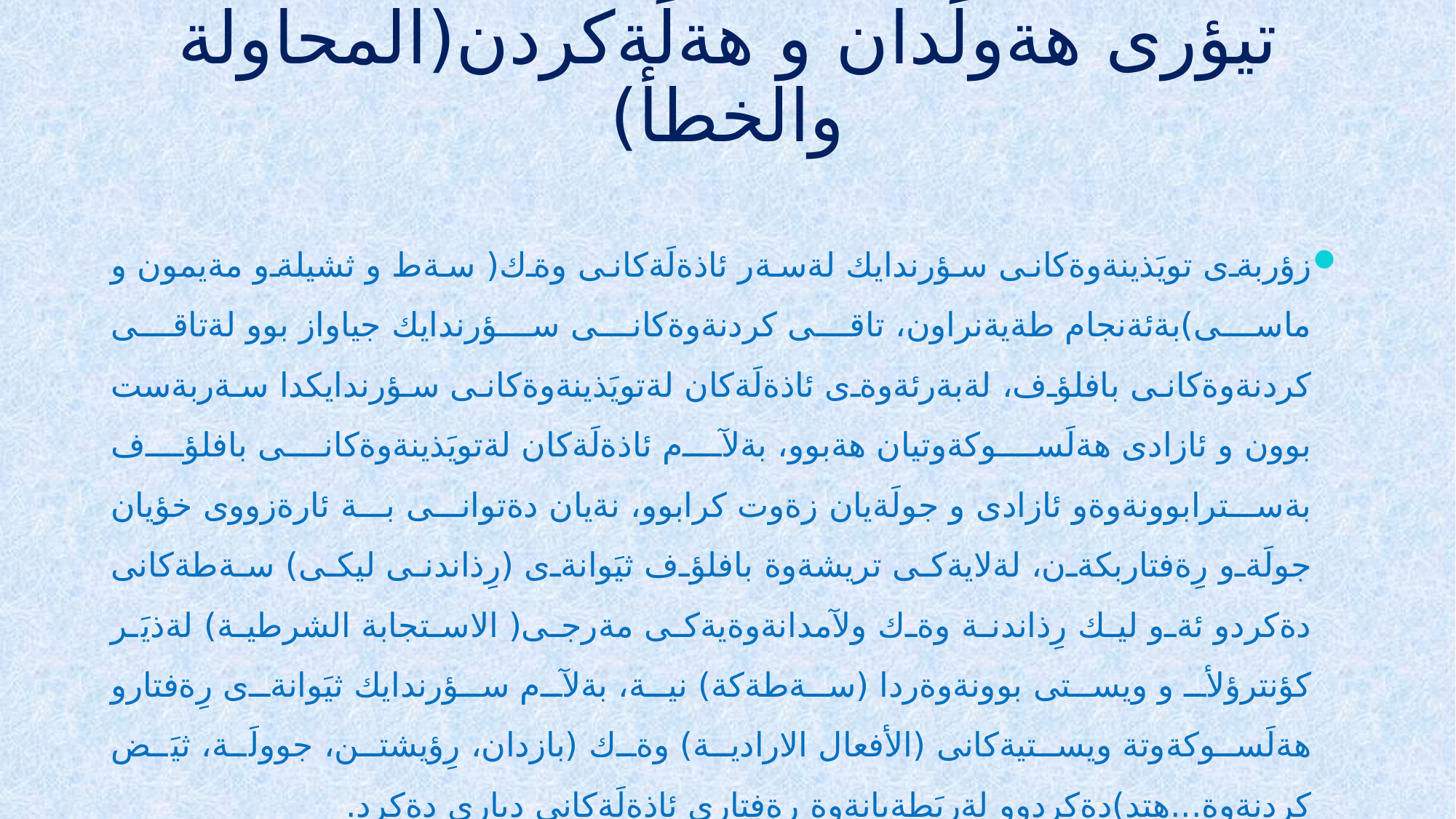

# تيؤرى هةولَدان و هةلَةكردن(المحاولة والخطأ)
زؤربةى تويَذينةوةكانى سؤرندايك لةسةر ئاذةلَةكانى وةك( سةط و ثشيلةو مةيمون و ماسى)بةئةنجام طةيةنراون، تاقى كردنةوةكانى سؤرندايك جياواز بوو لةتاقى كردنةوةكانى بافلؤف، لةبةرئةوةى ئاذةلَةكان لةتويَذينةوةكانى سؤرندايكدا سةربةست بوون و ئازادى هةلَسوكةوتيان هةبوو، بةلآم ئاذةلَةكان لةتويَذينةوةكانى بافلؤف بةسترابوونةوةو ئازادى و جولَةيان زةوت كرابوو، نةيان دةتوانى بة ئارةزووى خؤيان جولَةو رِةفتاربكةن، لةلايةكى تريشةوة بافلؤف ثيَوانةى (رِذاندنى ليكى) سةطةكانى دةكردو ئةو ليك رِذاندنة وةك ولآمدانةوةيةكى مةرجى( الاستجابة الشرطية) لةذيَر كؤنترؤلأ و ويستى بوونةوةردا (سةطةكة) نية، بةلآم سؤرندايك ثيَوانةى رِةفتارو هةلَسوكةوتة ويستيةكانى (الأفعال الارادية) وةك (بازدان، رِؤيشتن، جوولَة، ثيَض كردنةوة...هتد)دةكردوو لةرِيَطةيانةوة رِةفتارى ئاذةلَةكانى ديارى دةكرد.